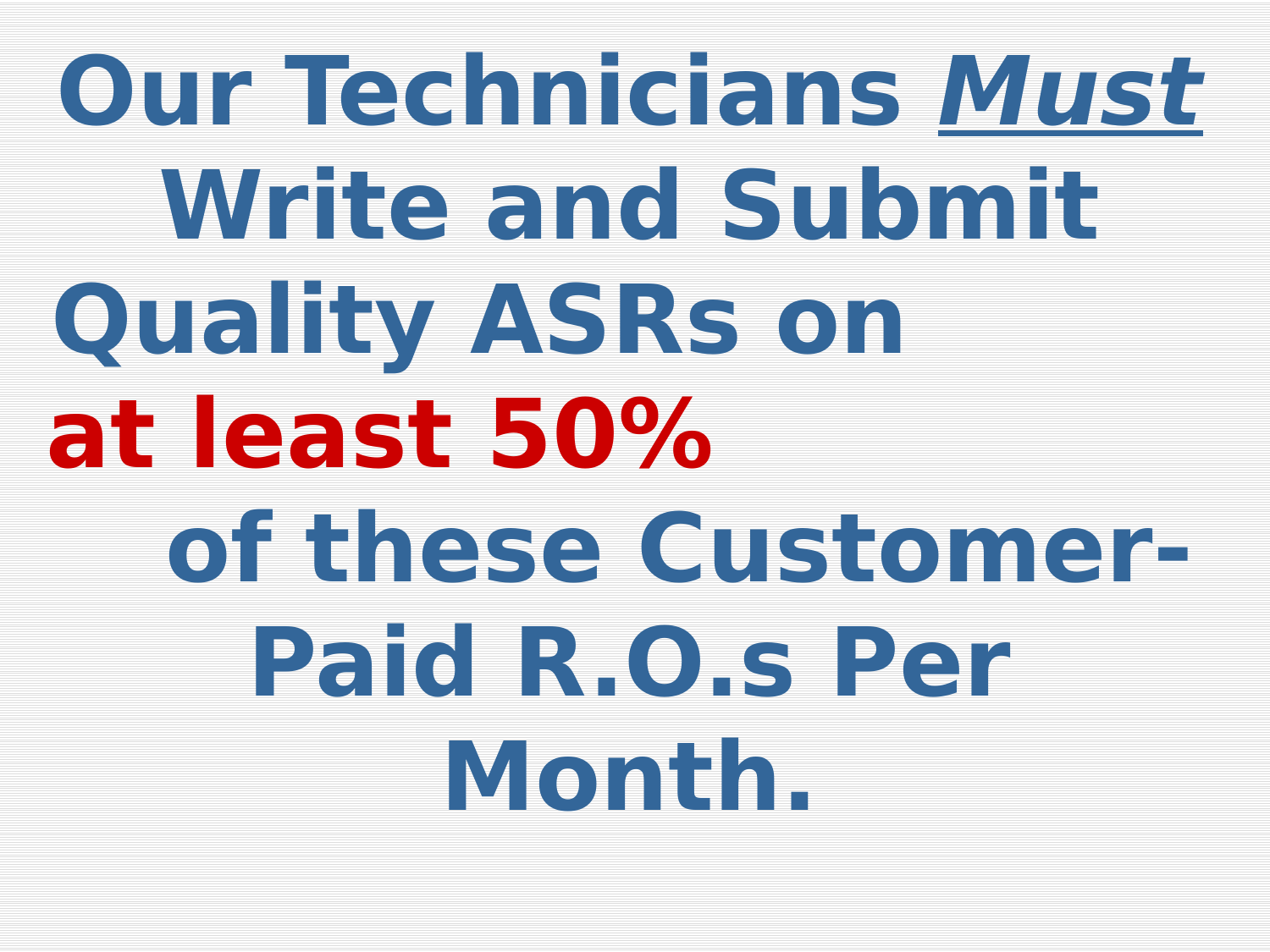

# Our Technicians Must Write and Submit Quality ASRs on          at least 50%                   of these Customer-Paid R.O.s Per Month.